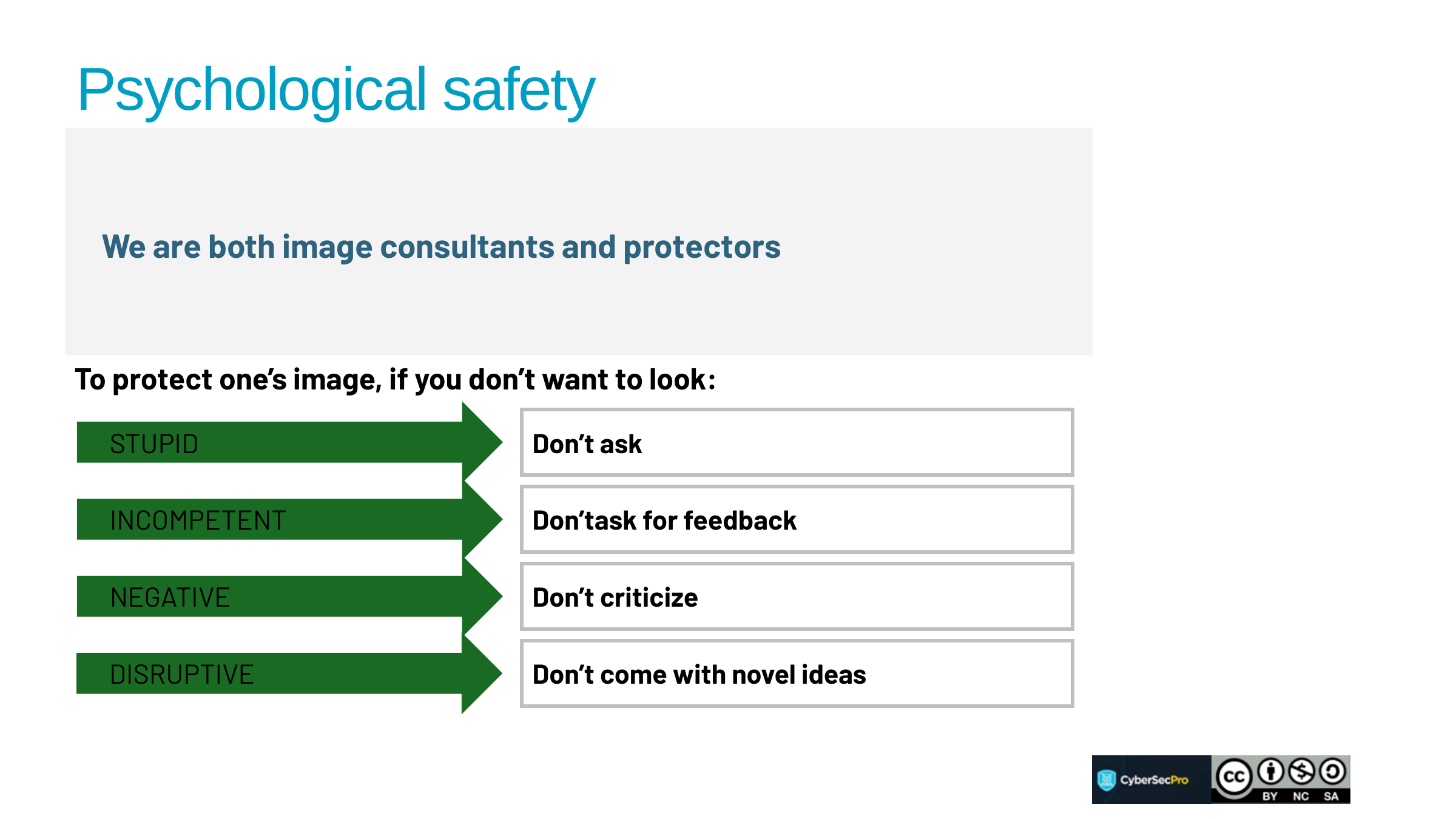

Psychological safety
We are both image consultants and protectors
To protect one’s image, if you don’t want to look:
STUPID
Don’t ask
INCOMPETENT
Don’task for feedback
NEGATIVE
Don’t criticize
DISRUPTIVE
Don’t come with novel ideas